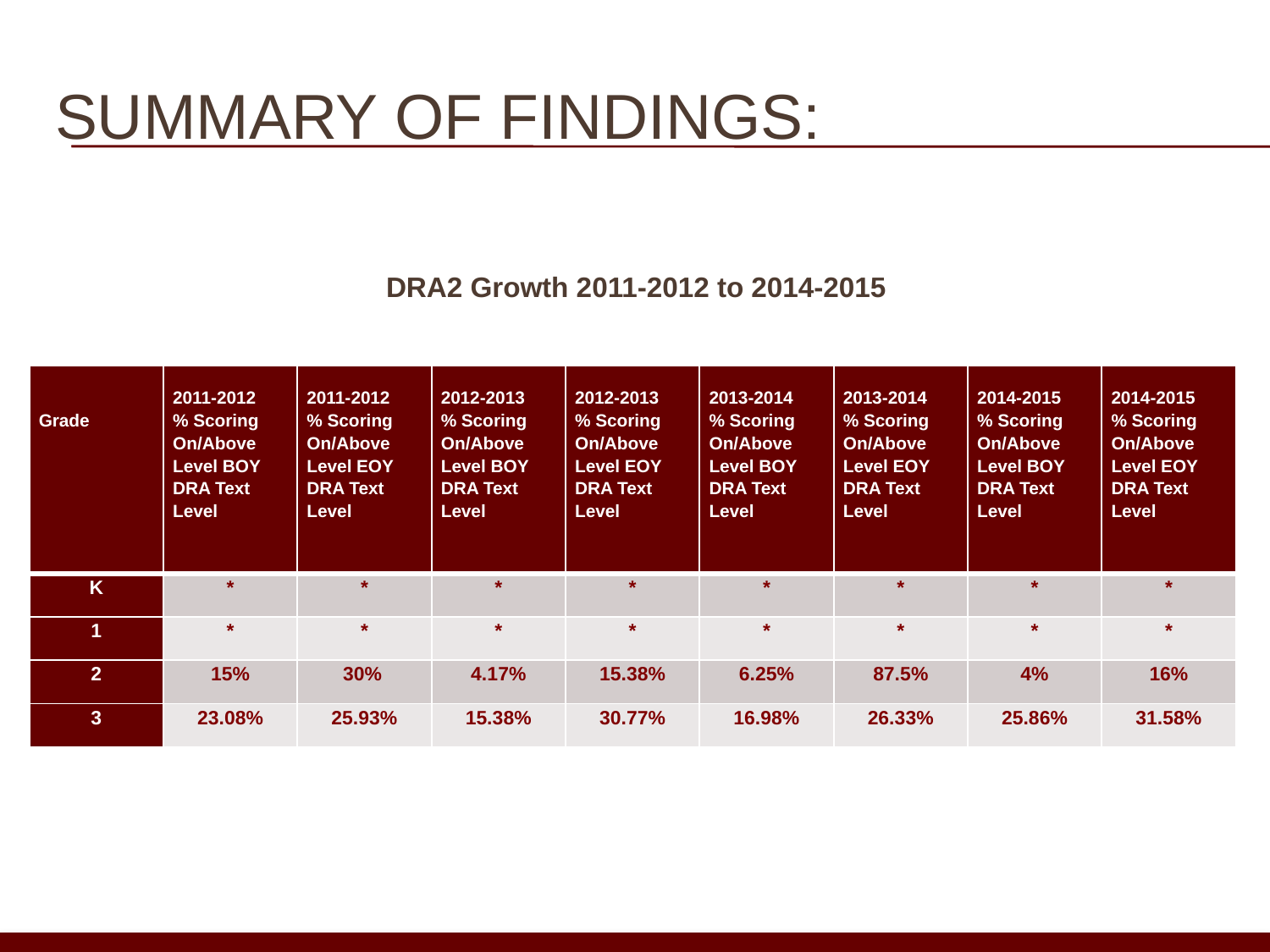

# Summary of findings:
 DRA2 Growth 2011-2012 to 2014-2015
| Grade | 2011-2012 % Scoring On/Above Level BOY DRA Text Level | 2011-2012 % Scoring On/Above Level EOY DRA Text Level | 2012-2013 % Scoring On/Above Level BOY DRA Text Level | 2012-2013 % Scoring On/Above Level EOY DRA Text Level | 2013-2014 % Scoring On/Above Level BOY DRA Text Level | 2013-2014 % Scoring On/Above Level EOY DRA Text Level | 2014-2015 % Scoring On/Above Level BOY DRA Text Level | 2014-2015 % Scoring On/Above Level EOY DRA Text Level |
| --- | --- | --- | --- | --- | --- | --- | --- | --- |
| K | \* | \* | \* | \* | \* | \* | \* | \* |
| 1 | \* | \* | \* | \* | \* | \* | \* | \* |
| 2 | 15% | 30% | 4.17% | 15.38% | 6.25% | 87.5% | 4% | 16% |
| 3 | 23.08% | 25.93% | 15.38% | 30.77% | 16.98% | 26.33% | 25.86% | 31.58% |